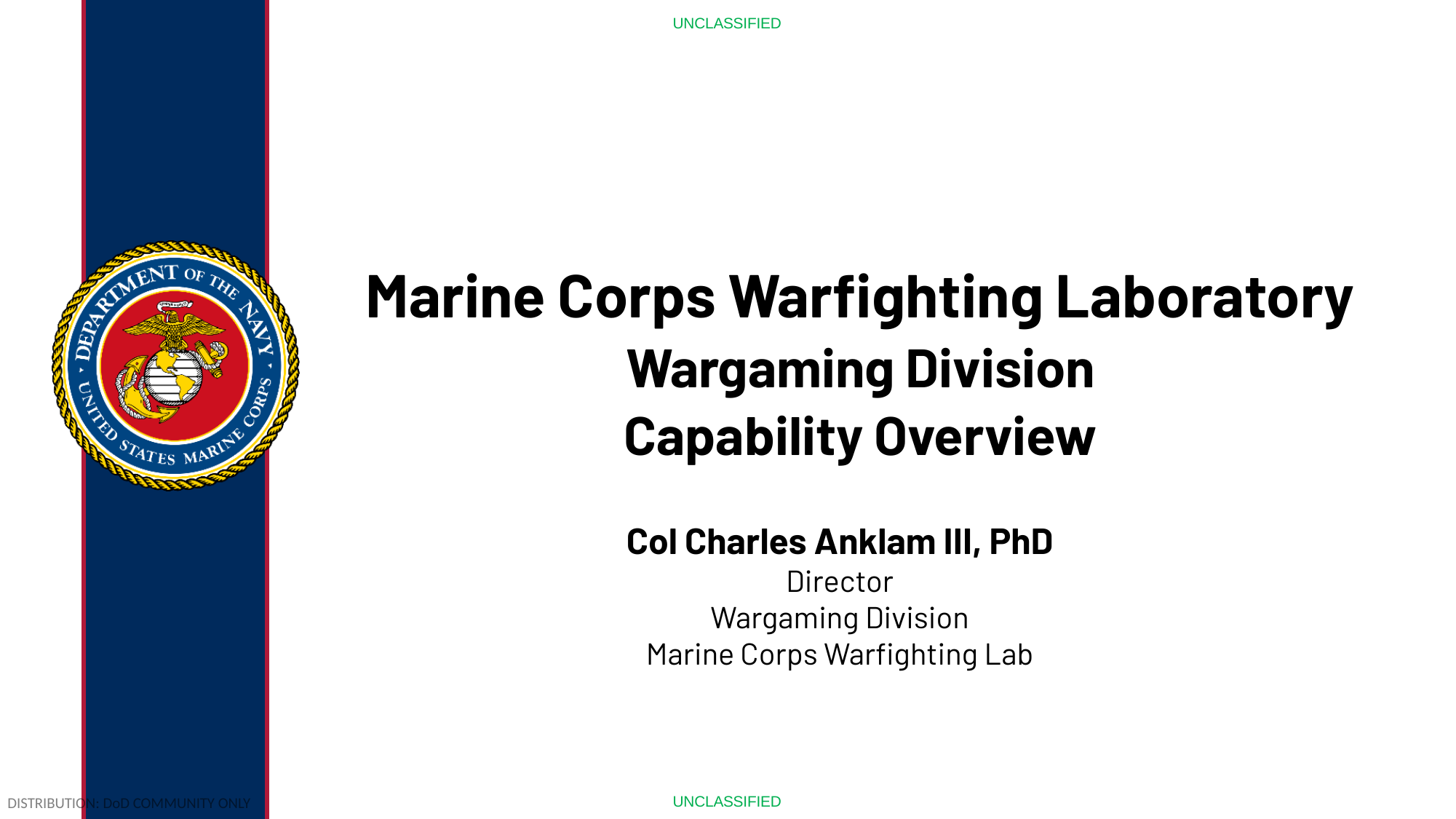

Marine Corps Warfighting Laboratory
Wargaming Division
Capability Overview
Col Charles Anklam III, PhD
Director
Wargaming Division
Marine Corps Warfighting Lab